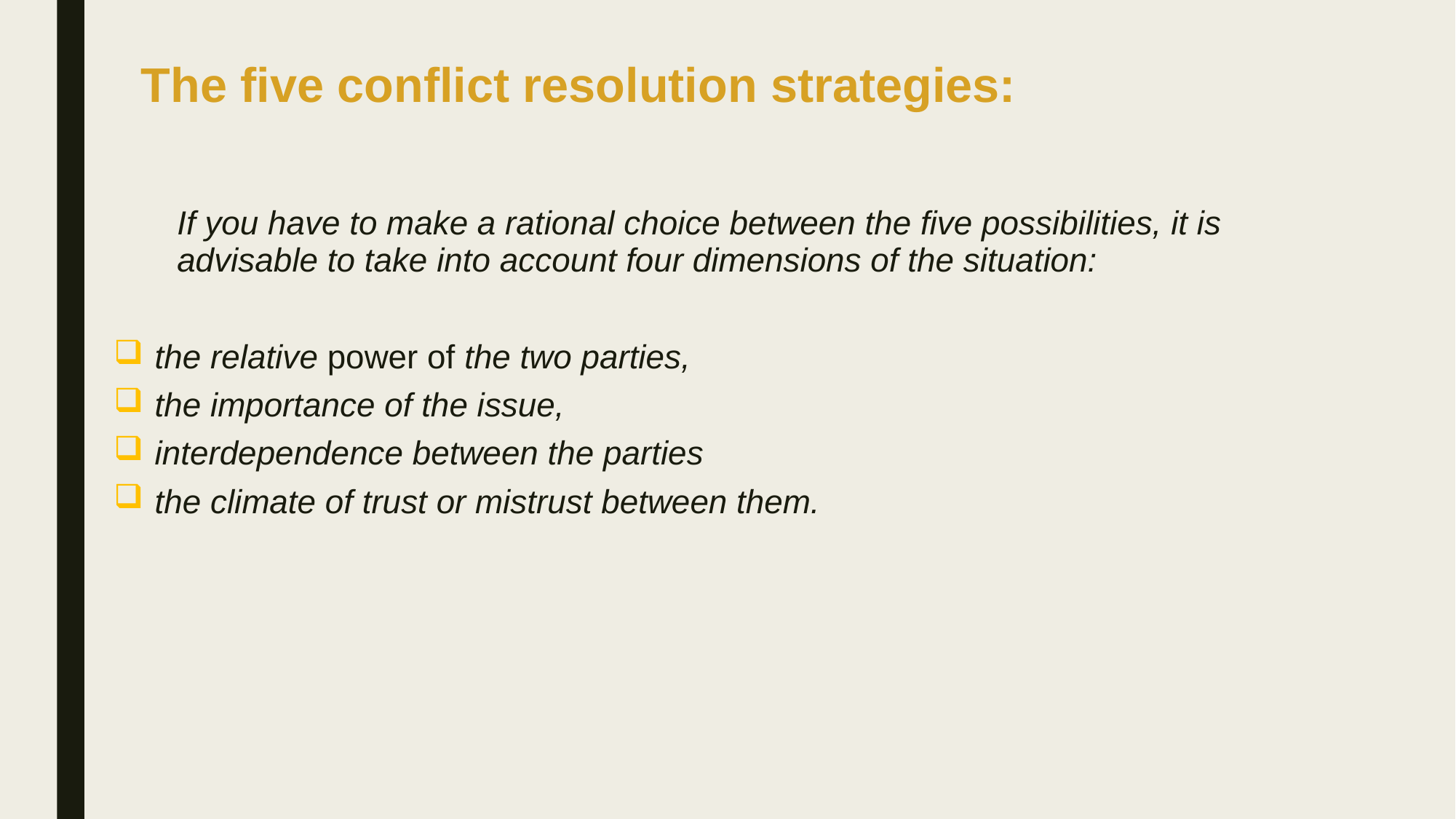

The five conflict resolution strategies:

If you have to make a rational choice between the five possibilities, it is advisable to take into account four dimensions of the situation:

the relative power of the two parties,
the importance of the issue,
interdependence between the parties
the climate of trust or mistrust between them.